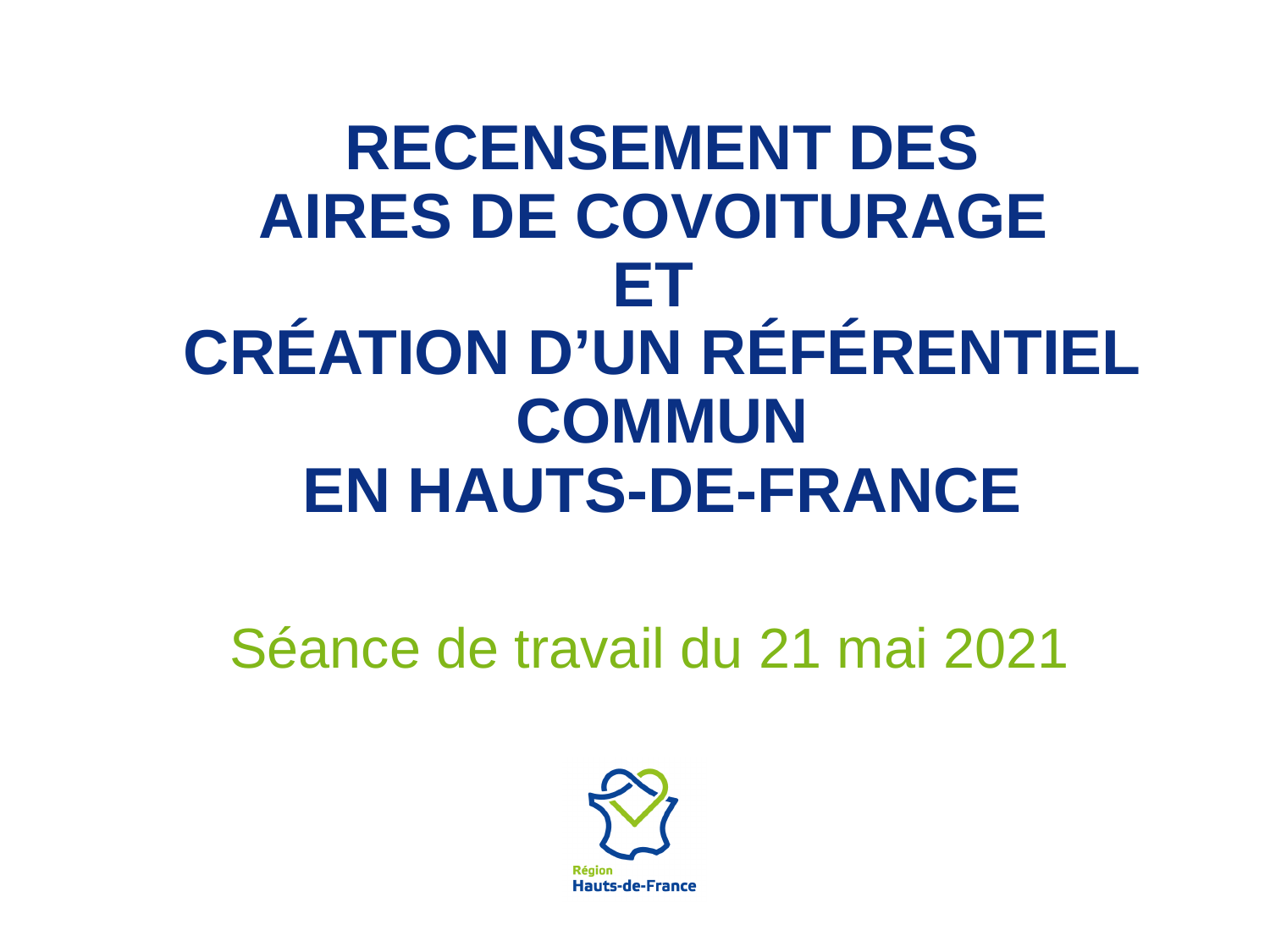

# Recensement des aires de Covoiturage et création d’un référentiel commun en hauts-de-france
Séance de travail du 21 mai 2021